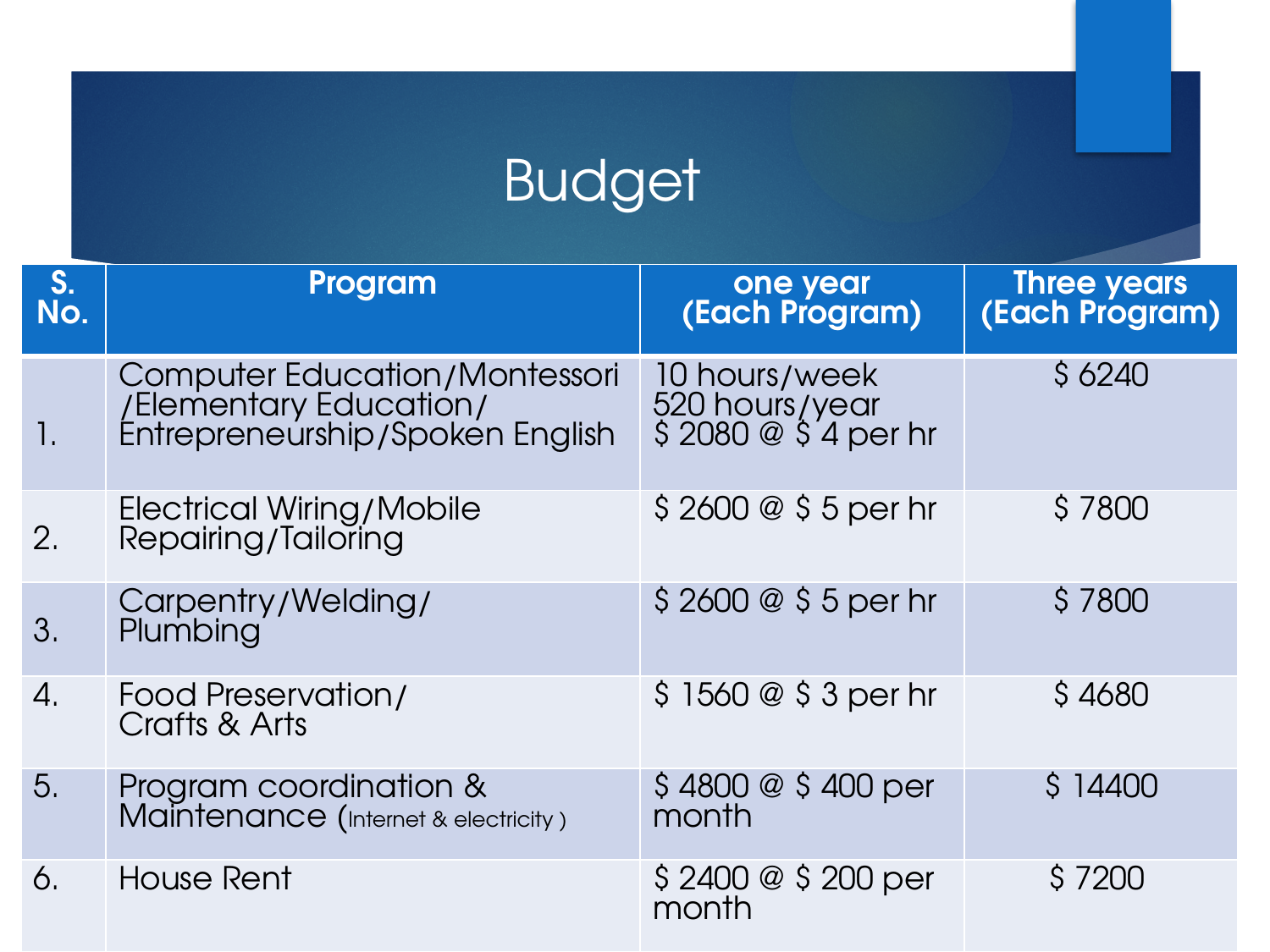

# Budget
| S. No. | Program | one year (Each Program) | Three years (Each Program) |
| --- | --- | --- | --- |
| 1. | Computer Education/Montessori /Elementary Education/ Entrepreneurship/Spoken English | 10 hours/week 520 hours/year $ 2080 @ $ 4 per hr | $ 6240 |
| 2. | Electrical Wiring/Mobile Repairing/Tailoring | $ 2600 @ $ 5 per hr | $ 7800 |
| 3. | Carpentry/Welding/ Plumbing | $ 2600 @ $ 5 per hr | $ 7800 |
| 4. | Food Preservation/ Crafts & Arts | $ 1560 @ $ 3 per hr | $ 4680 |
| 5. | Program coordination & Maintenance (Internet & electricity ) | $ 4800 @ $ 400 per month | $ 14400 |
| 6. | House Rent | $ 2400 @ $ 200 per month | $ 7200 |